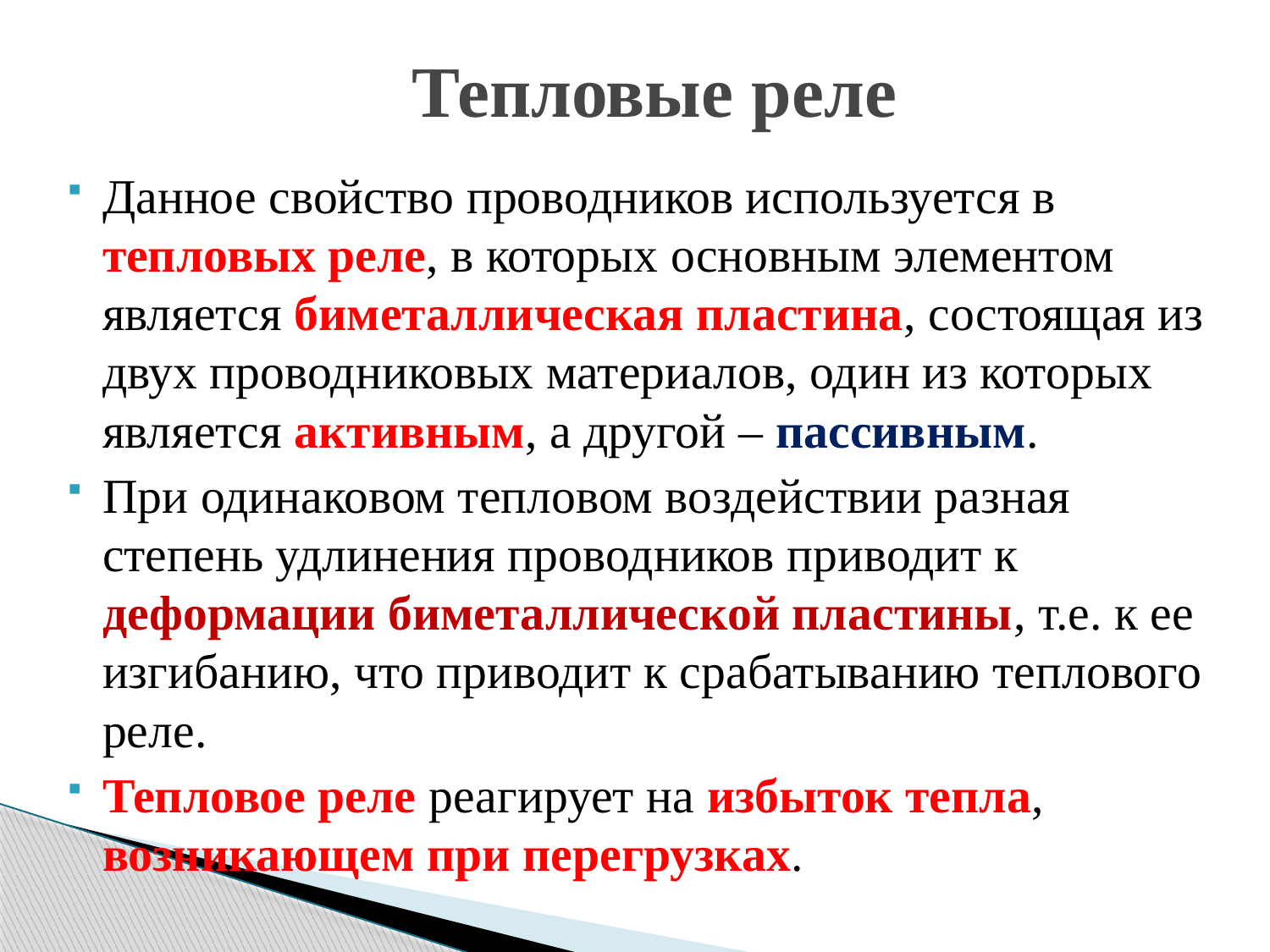

# Тепловые реле
Данное свойство проводников используется в тепловых реле, в которых основным элементом является биметаллическая пластина, состоящая из двух проводниковых материалов, один из которых является активным, а другой – пассивным.
При одинаковом тепловом воздействии разная степень удлинения проводников приводит к деформации биметаллической пластины, т.е. к ее изгибанию, что приводит к срабатыванию теплового реле.
Тепловое реле реагирует на избыток тепла, возникающем при перегрузках.